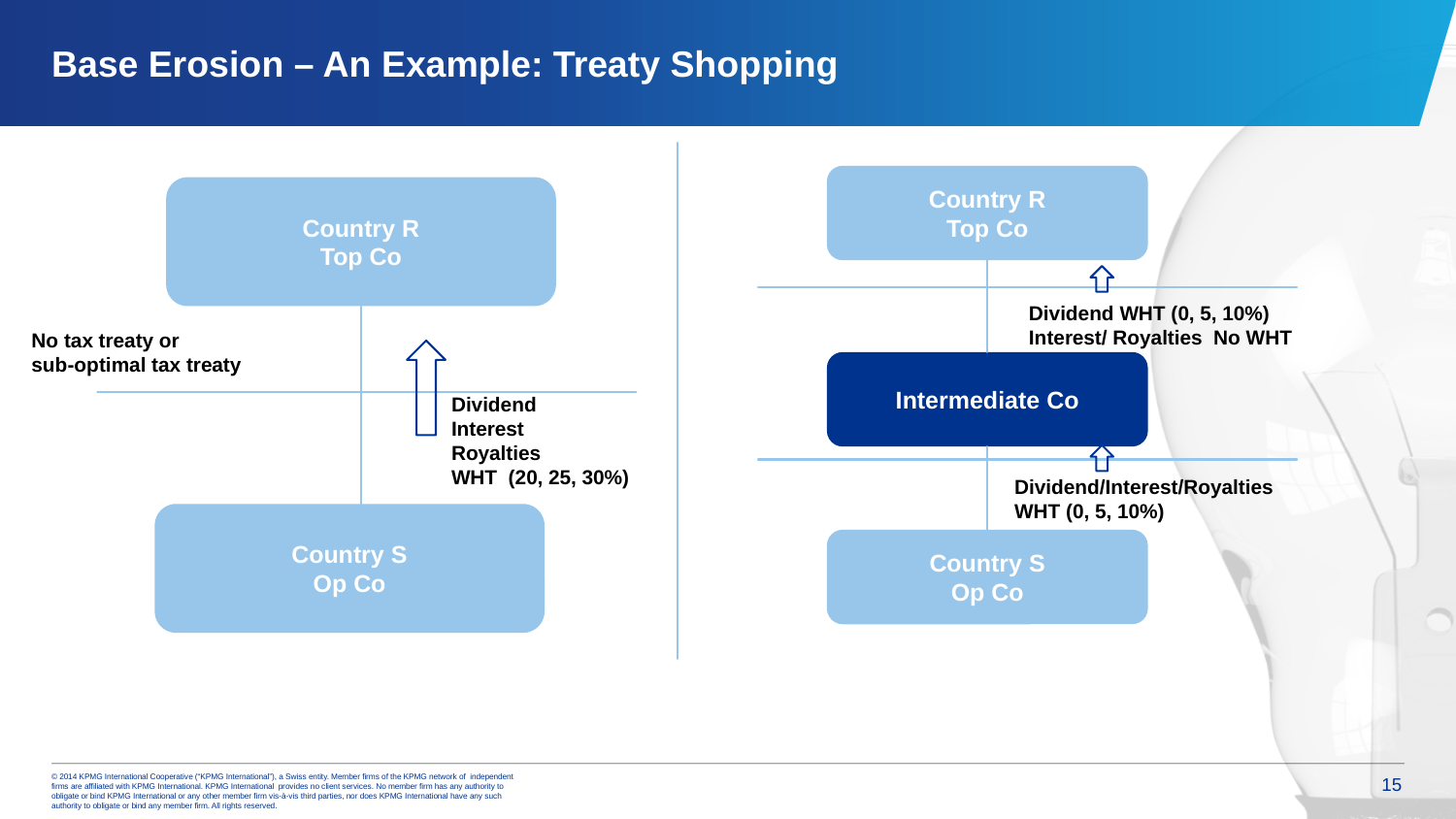

# Base Erosion – An Example: Treaty Shopping
Country R
Top Co
Country R
Top Co

Dividend WHT (0, 5, 10%)
Interest/ Royalties  No WHT

No tax treaty or
sub-optimal tax treaty

Intermediate Co
Dividend
Interest
Royalties
WHT  (20, 25, 30%)

Dividend/Interest/Royalties
WHT (0, 5, 10%)
Country S
Op Co
Country S
Op Co